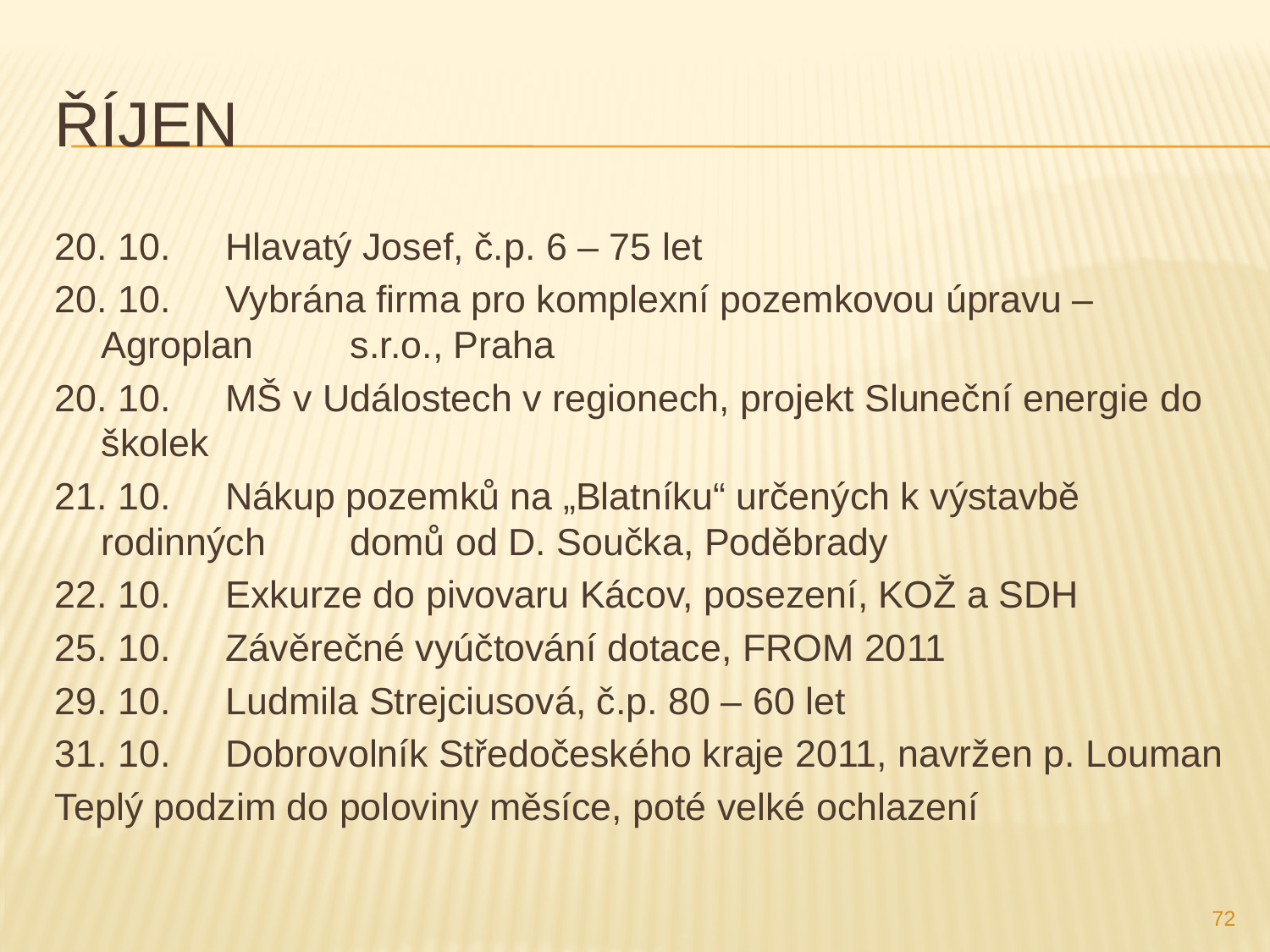

# Říjen
20. 10.	Hlavatý Josef, č.p. 6 – 75 let
20. 10.	Vybrána firma pro komplexní pozemkovou úpravu – Agroplan 	s.r.o., Praha
20. 10.	MŠ v Událostech v regionech, projekt Sluneční energie do školek
21. 10.	Nákup pozemků na „Blatníku“ určených k výstavbě rodinných 	domů od D. Součka, Poděbrady
22. 10.	Exkurze do pivovaru Kácov, posezení, KOŽ a SDH
25. 10.	Závěrečné vyúčtování dotace, FROM 2011
29. 10.	Ludmila Strejciusová, č.p. 80 – 60 let
31. 10.	Dobrovolník Středočeského kraje 2011, navržen p. Louman
Teplý podzim do poloviny měsíce, poté velké ochlazení
72